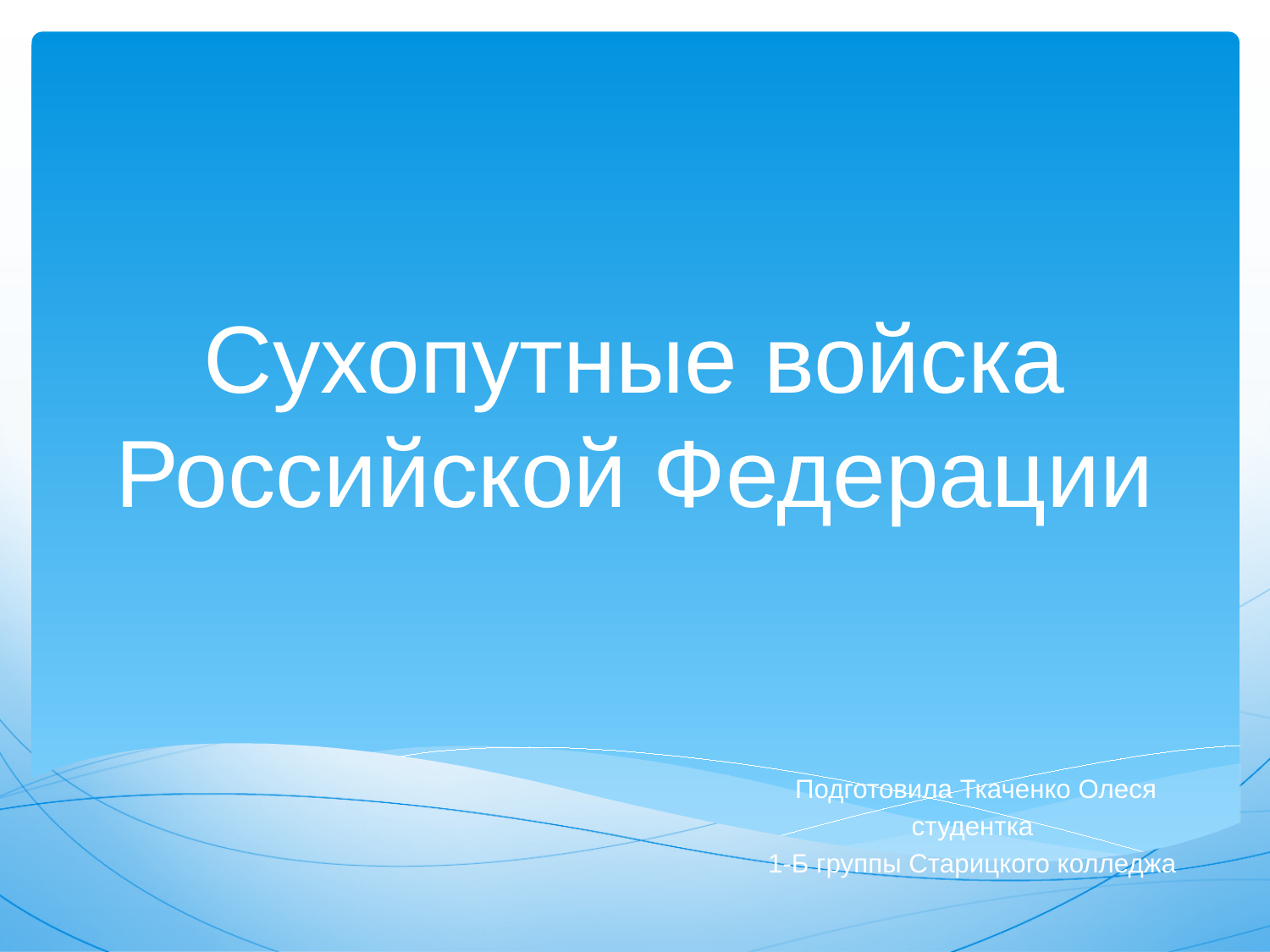

# Сухопутные войска Российской Федерации
Подготовила Ткаченко Олеся
студентка
1-Б группы Старицкого колледжа